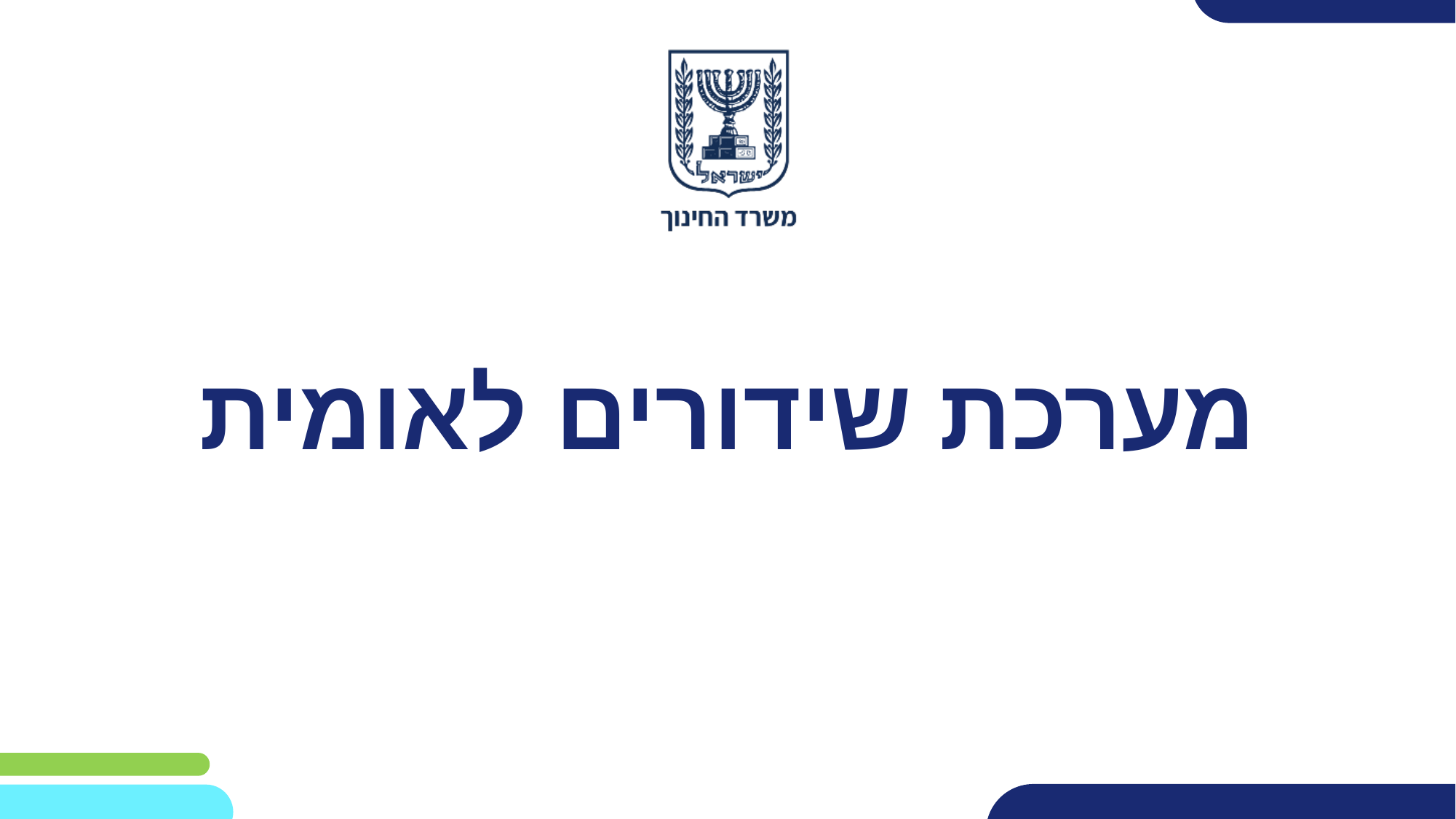

שקופית זו היא חובה
# מערכת שידורים לאומית